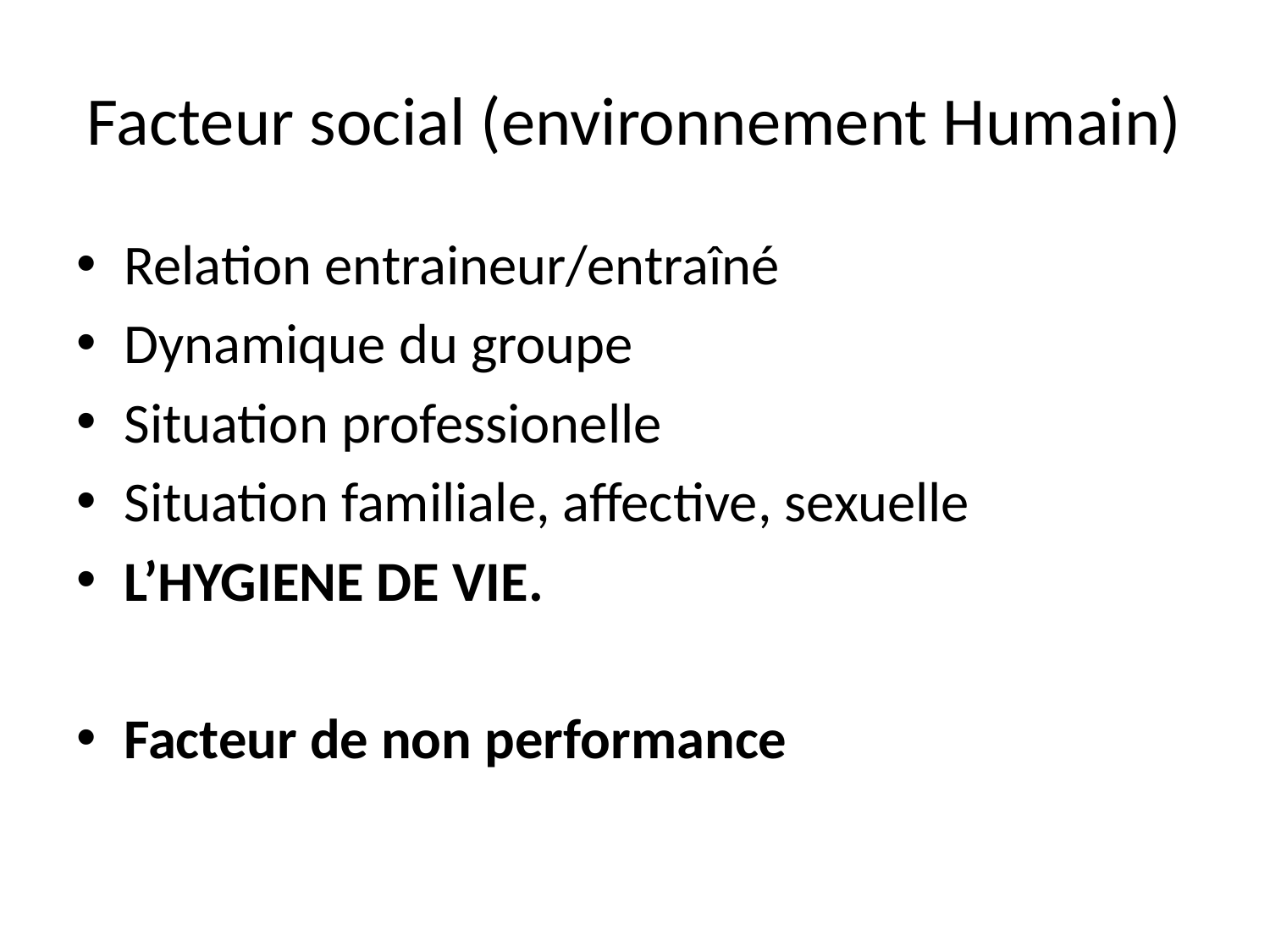

# Facteur social (environnement Humain)
Relation entraineur/entraîné
Dynamique du groupe
Situation professionelle
Situation familiale, affective, sexuelle
L’HYGIENE DE VIE.

Facteur de non performance